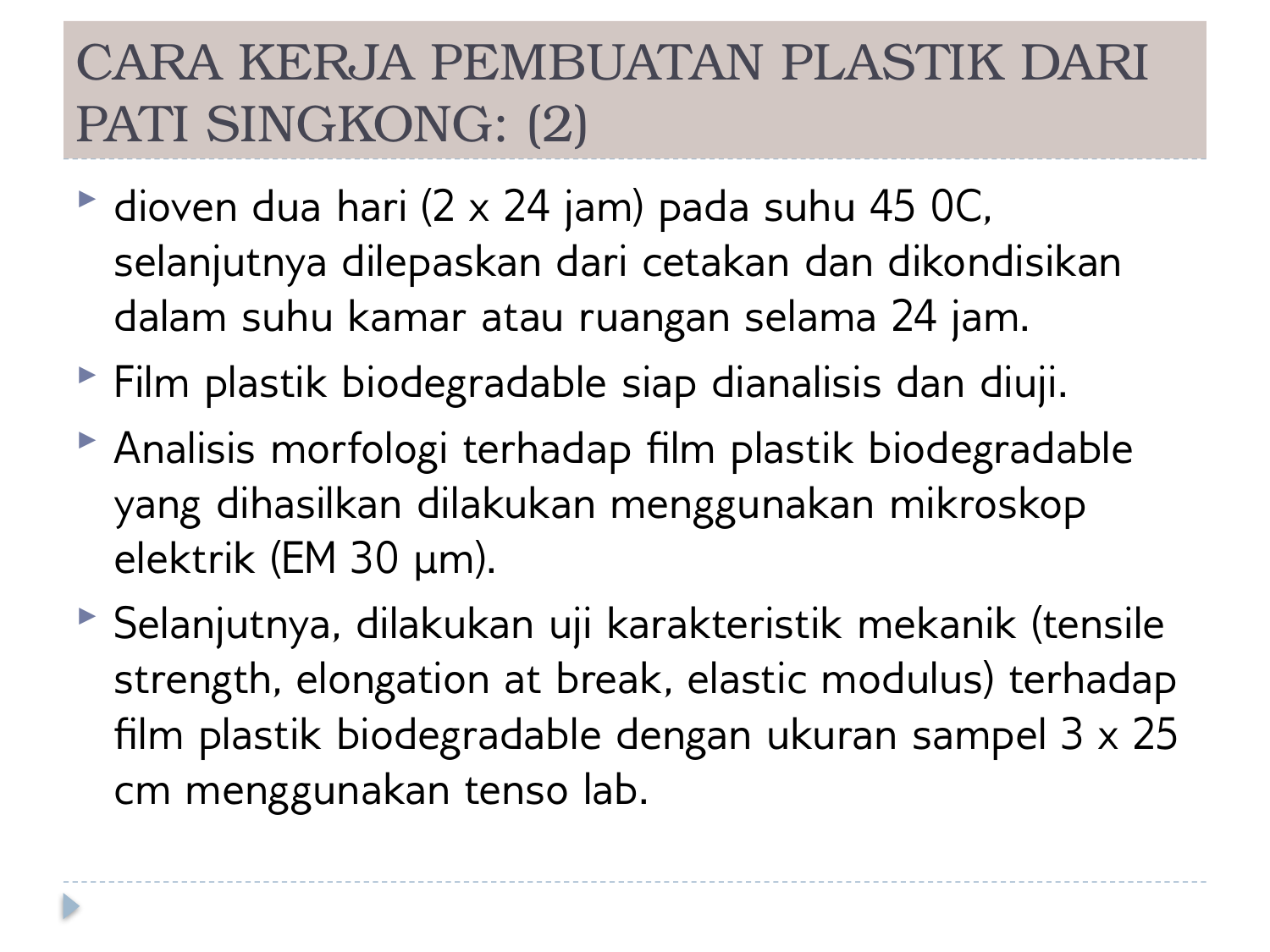

# CARA KERJA PEMBUATAN PLASTIK DARI PATI SINGKONG: (2)
dioven dua hari (2 x 24 jam) pada suhu 45 0C, selanjutnya dilepaskan dari cetakan dan dikondisikan dalam suhu kamar atau ruangan selama 24 jam.
Film plastik biodegradable siap dianalisis dan diuji.
Analisis morfologi terhadap film plastik biodegradable yang dihasilkan dilakukan menggunakan mikroskop elektrik (EM 30 µm).
Selanjutnya, dilakukan uji karakteristik mekanik (tensile strength, elongation at break, elastic modulus) terhadap film plastik biodegradable dengan ukuran sampel 3 x 25 cm menggunakan tenso lab.